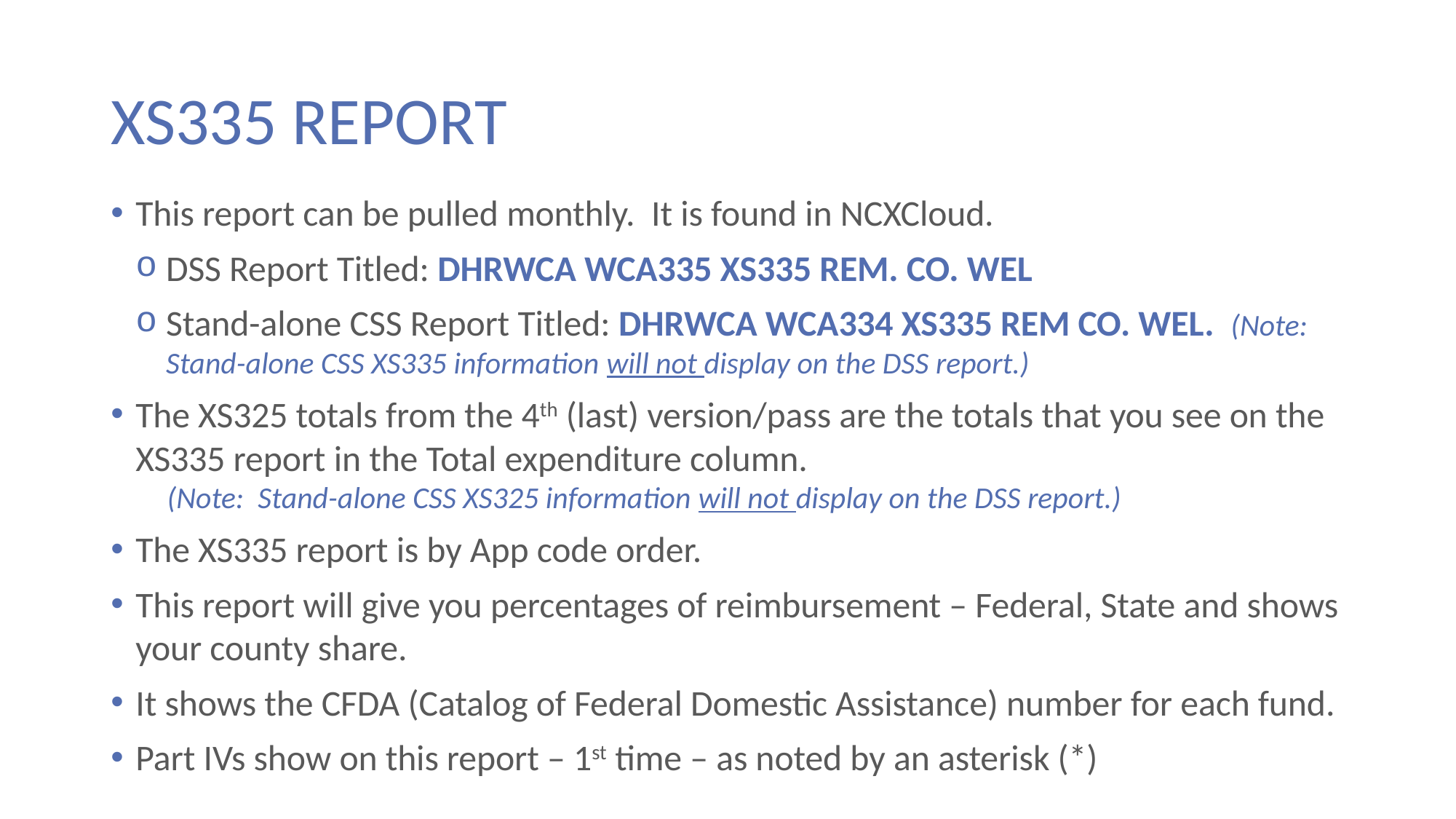

# XS335 REPORT
This report can be pulled monthly.  It is found in NCXCloud.
DSS Report Titled: DHRWCA WCA335 XS335 REM. CO. WEL
Stand-alone CSS Report Titled: DHRWCA WCA334 XS335 REM CO. WEL.  (Note:  Stand-alone CSS XS335 information will not display on the DSS report.)
The XS325 totals from the 4th (last) version/pass are the totals that you see on the XS335 report in the Total expenditure column.
(Note:  Stand-alone CSS XS325 information will not display on the DSS report.)
The XS335 report is by App code order.
This report will give you percentages of reimbursement – Federal, State and shows your county share.
It shows the CFDA (Catalog of Federal Domestic Assistance) number for each fund.
Part IVs show on this report – 1st time – as noted by an asterisk (*)